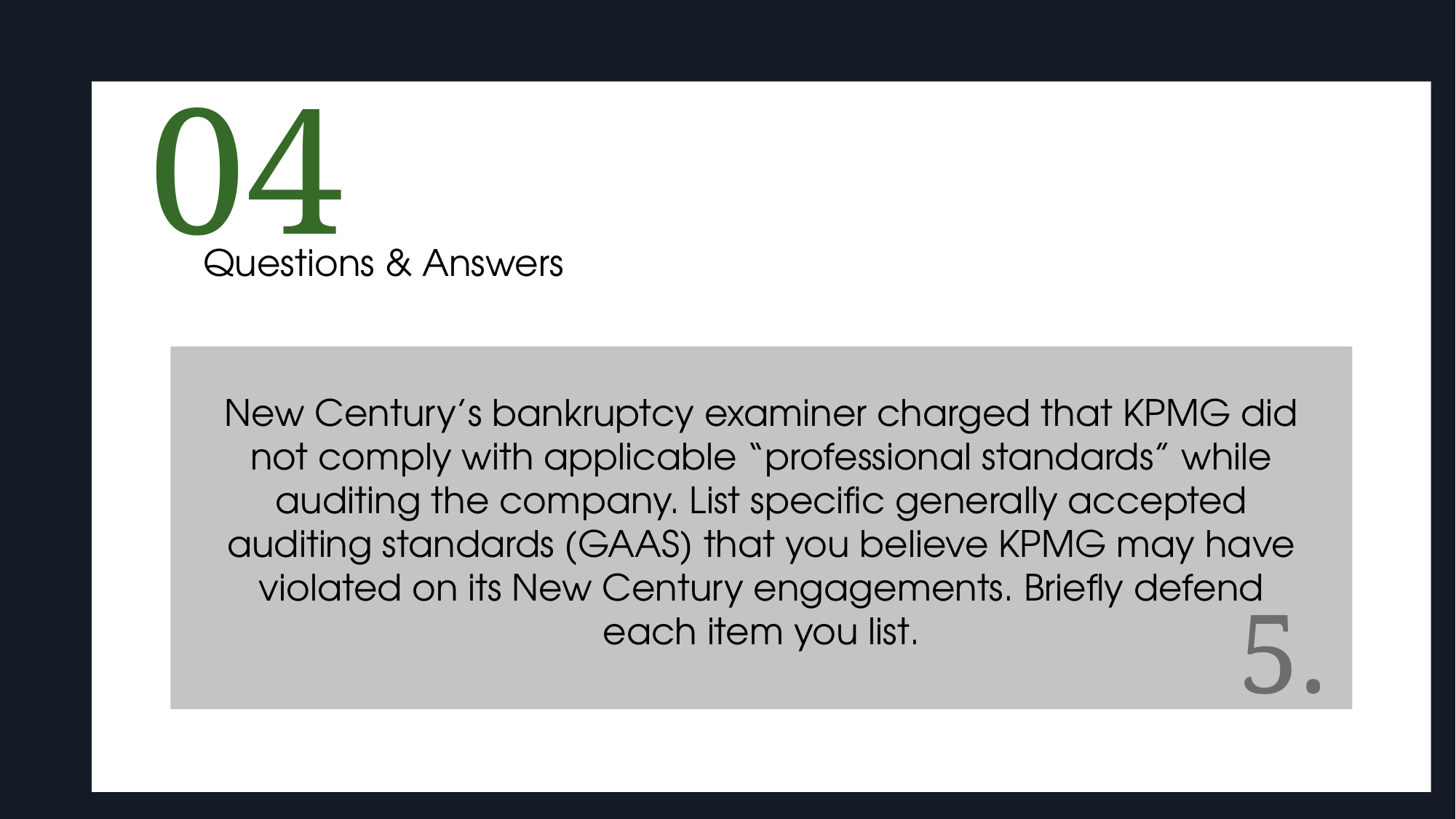

04

Questions & Answers

New Century’s bankruptcy examiner charged that KPMG did not comply with applicable “professional standards” while auditing the company. List specific generally accepted auditing standards (GAAS) that you believe KPMG may have
violated on its New Century engagements. Briefly defend each item you list.
5.